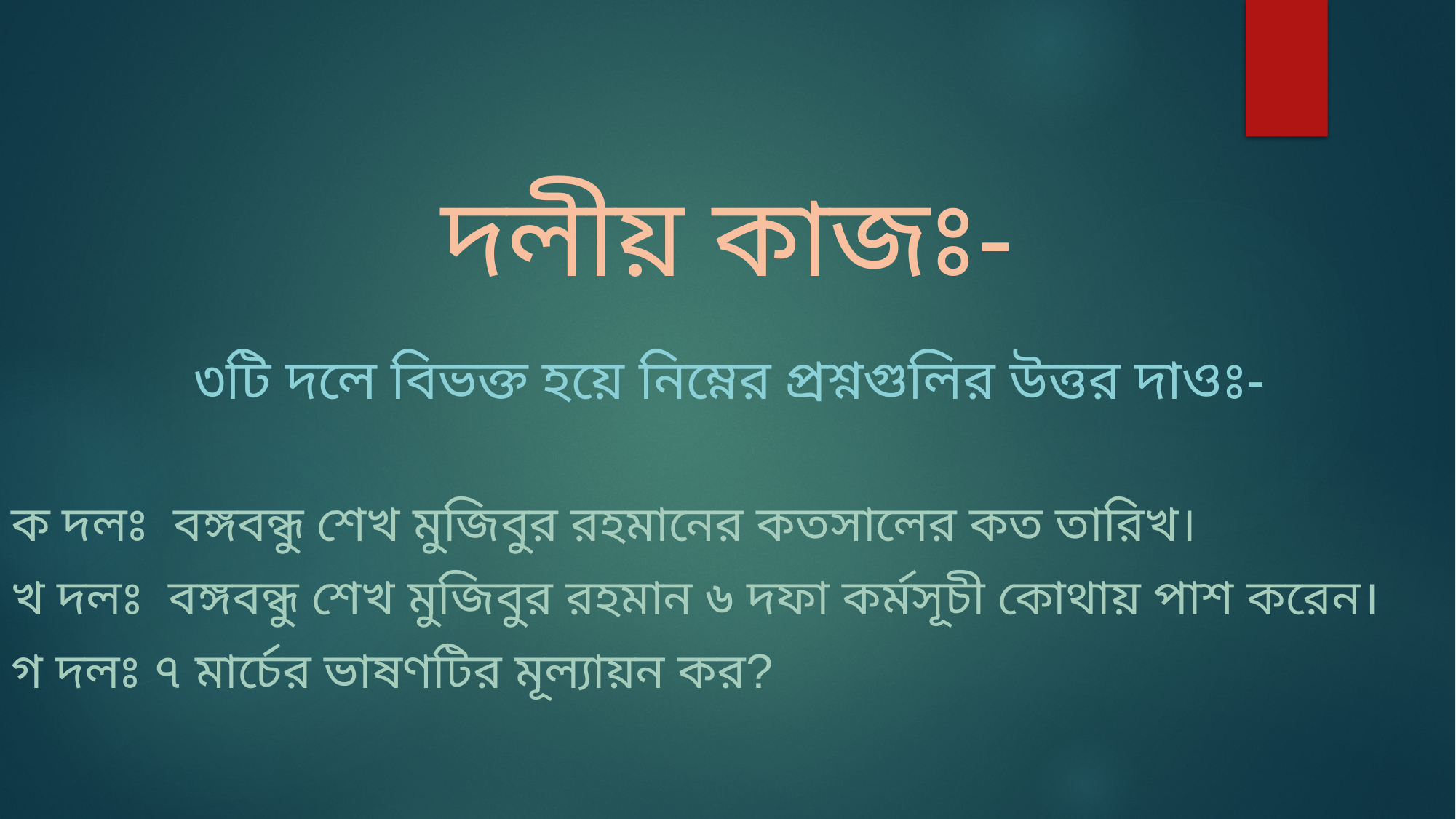

# দলীয় কাজঃ-
৩টি দলে বিভক্ত হয়ে নিম্নের প্রশ্নগুলির উত্তর দাওঃ-
ক দলঃ  বঙ্গবন্ধু শেখ মুজিবুর রহমানের কতসালের কত তারিখ।
খ দলঃ  বঙ্গবন্ধু শেখ মুজিবুর রহমান ৬ দফা কর্মসূচী কোথায় পাশ করেন।
গ দলঃ ৭ মার্চের ভাষণটির মূল্যায়ন কর?